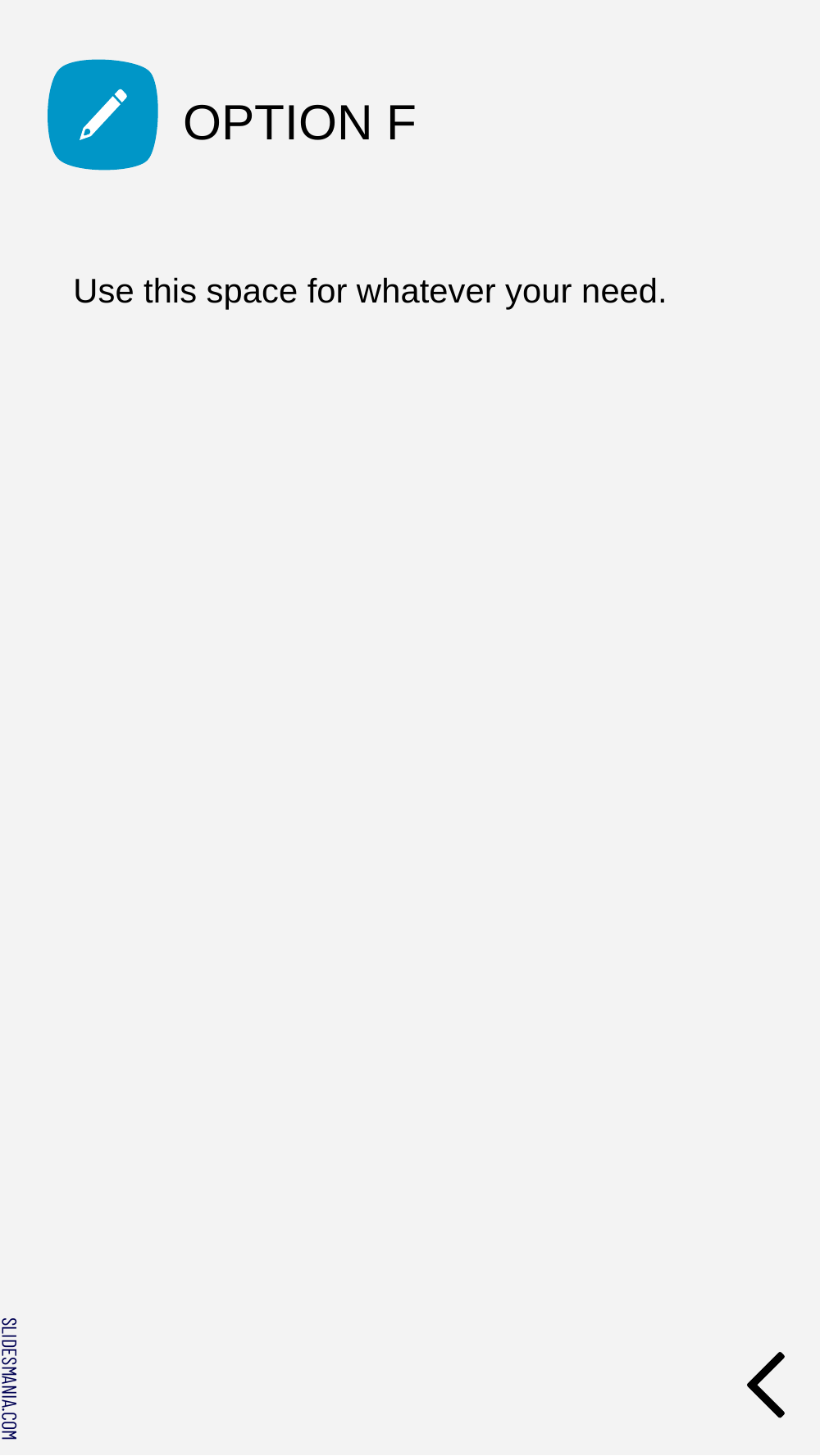

OPTION F

Use this space for whatever your need.